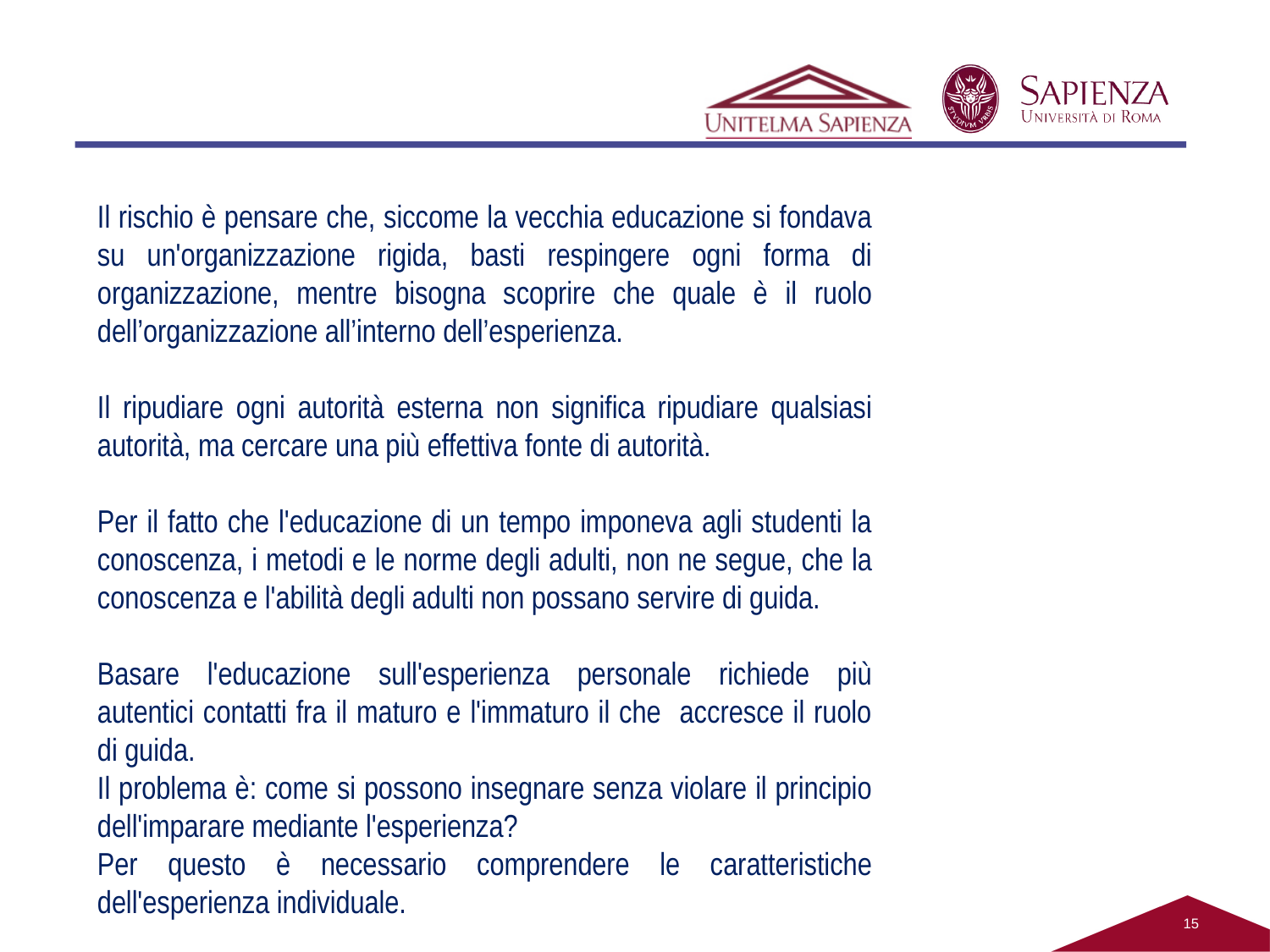

Il rischio è pensare che, siccome la vecchia educazione si fondava su un'organizzazione rigida, basti respingere ogni forma di organizzazione, mentre bisogna scoprire che quale è il ruolo dell’organizzazione all’interno dell’esperienza.

Il ripudiare ogni autorità esterna non significa ripudiare qualsiasi autorità, ma cercare una più effettiva fonte di autorità.

Per il fatto che l'educazione di un tempo imponeva agli studenti la conoscenza, i metodi e le norme degli adulti, non ne segue, che la conoscenza e l'abilità degli adulti non possano servire di guida.

Basare l'educazione sull'esperienza personale richiede più autentici contatti fra il maturo e l'immaturo il che  accresce il ruolo di guida.
Il problema è: come si possono insegnare senza violare il principio dell'imparare mediante l'esperienza?
Per questo è necessario comprendere le caratteristiche dell'esperienza individuale.
15